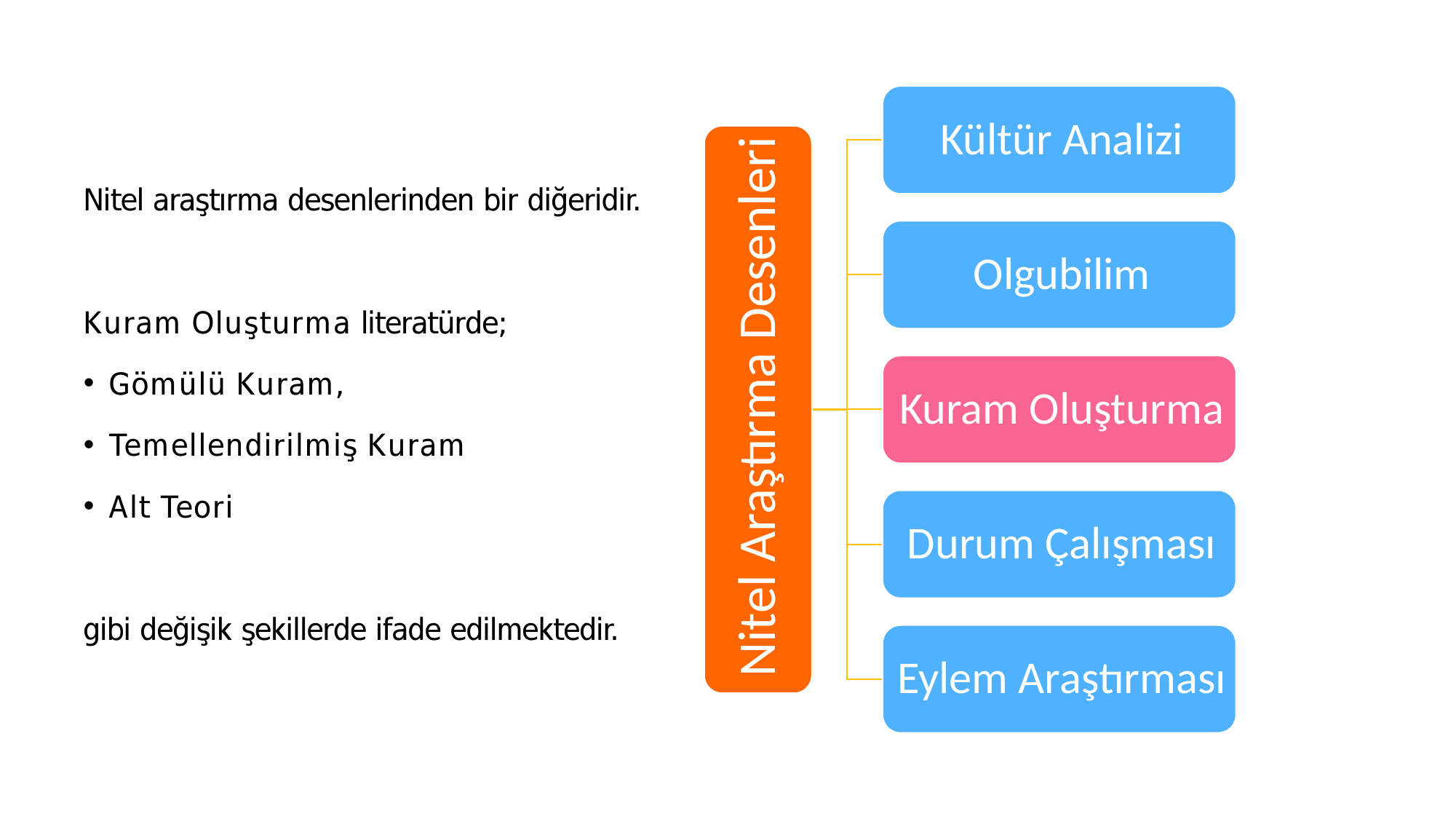

Nitel Araştırma Desenleri
Kültür Analizi
Olgubilim
Kuram Oluşturma
Durum Çalışması
Eylem Araştırması
Nitel araştırma desenlerinden bir diğeridir.

Kuram Oluşturma literatürde;
Gömülü Kuram,
Temellendirilmiş Kuram
Alt Teori

gibi değişik şekillerde ifade edilmektedir.